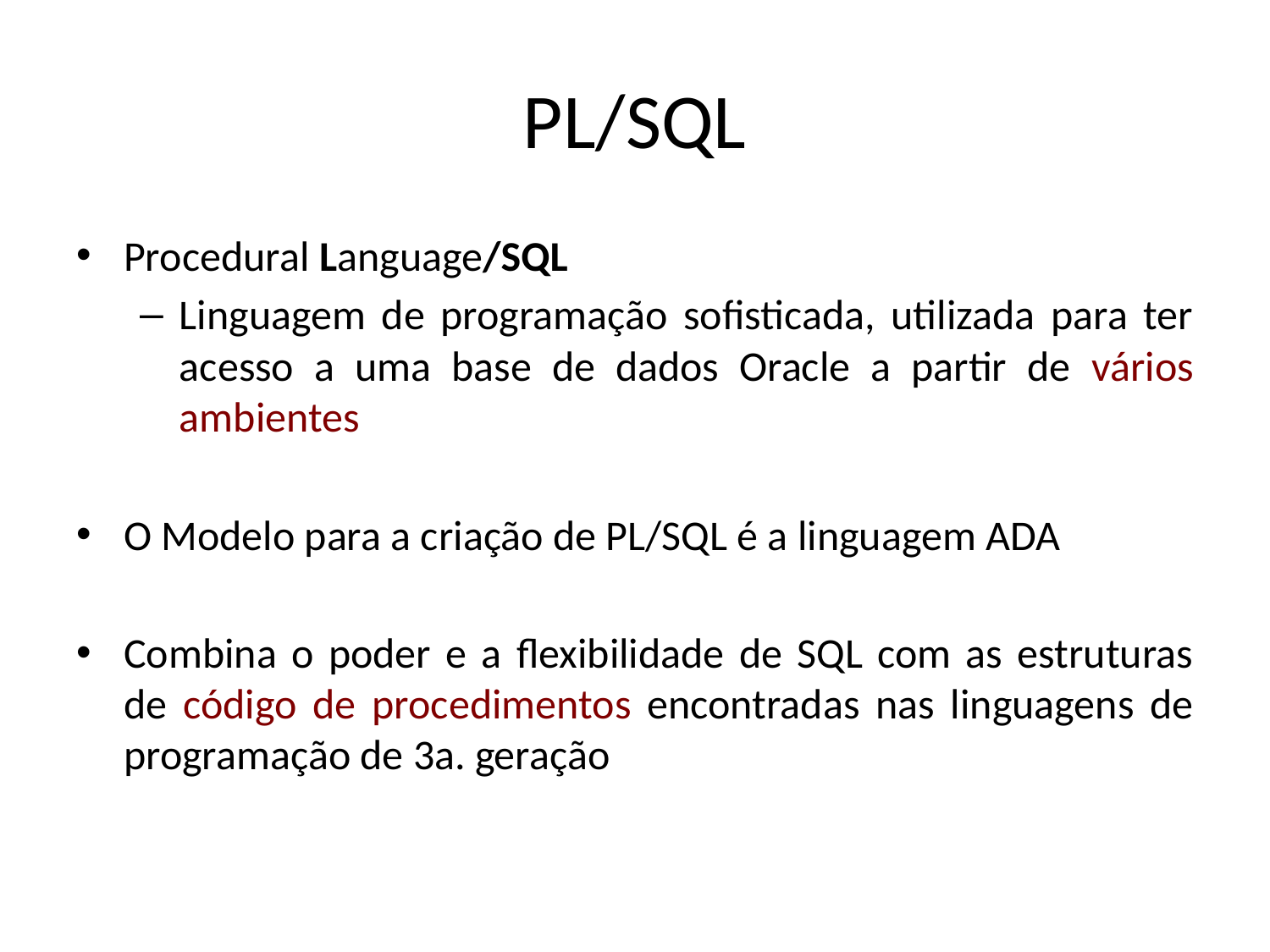

# PL/SQL
Procedural Language/SQL
Linguagem de programação sofisticada, utilizada para ter acesso a uma base de dados Oracle a partir de vários ambientes

O Modelo para a criação de PL/SQL é a linguagem ADA

Combina o poder e a flexibilidade de SQL com as estruturas de código de procedimentos encontradas nas linguagens de programação de 3a. geração